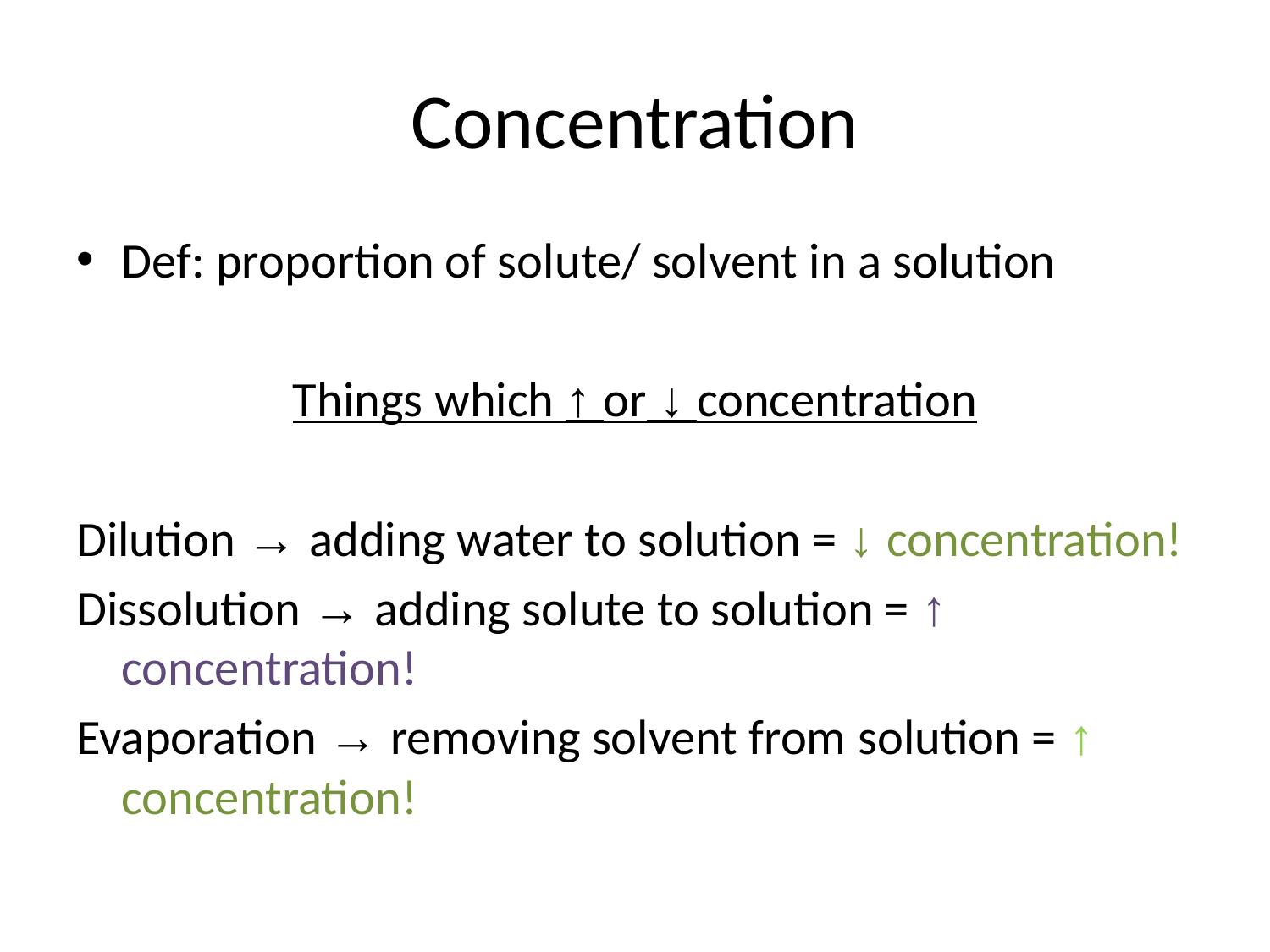

# Concentration
Def: proportion of solute/ solvent in a solution

Things which ↑ or ↓ concentration

Dilution → adding water to solution = ↓ concentration!
Dissolution → adding solute to solution = ↑ concentration!
Evaporation → removing solvent from solution = ↑ concentration!